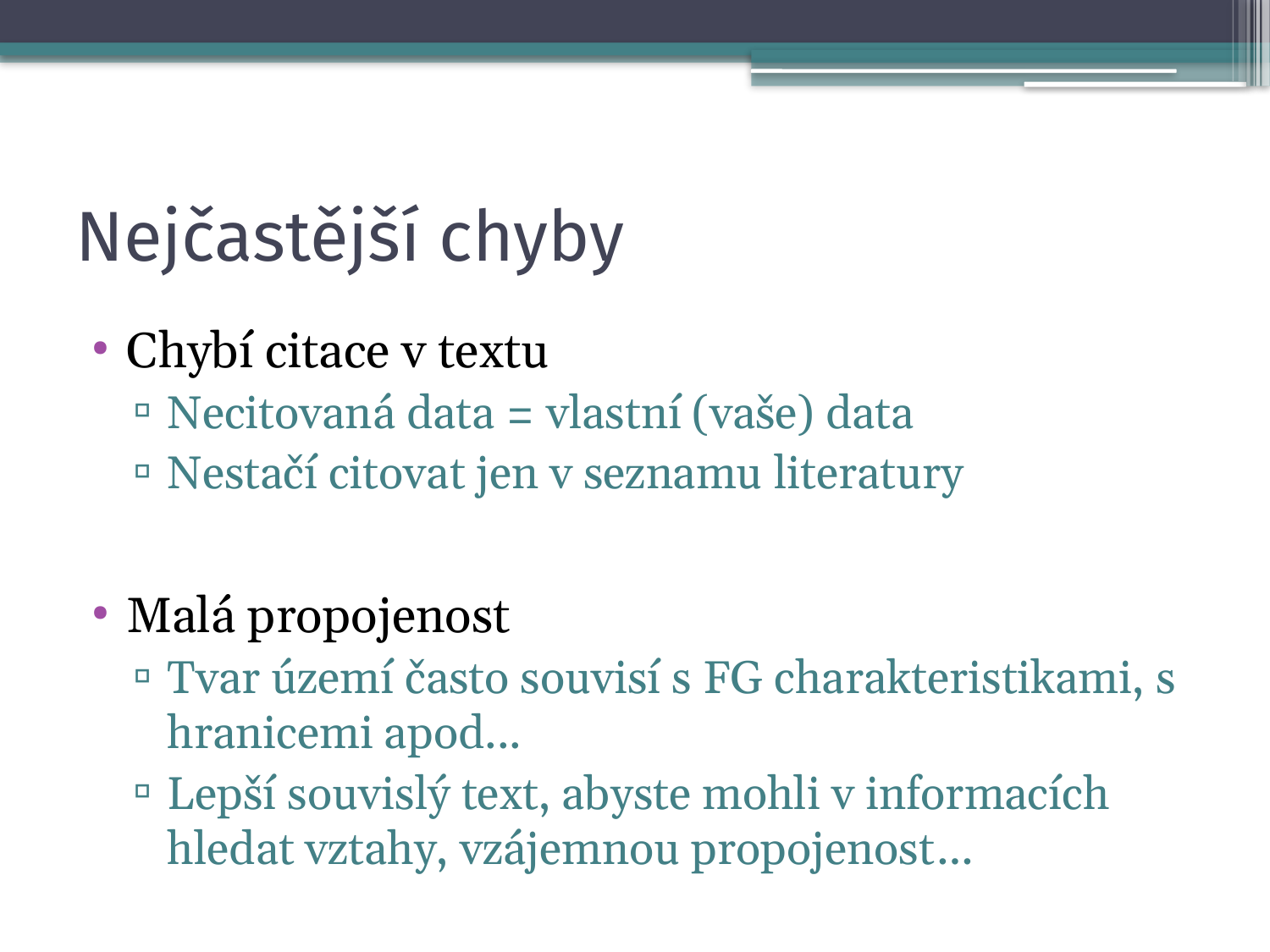

# Nejčastější chyby
Chybí citace v textu
Necitovaná data = vlastní (vaše) data
Nestačí citovat jen v seznamu literatury

Malá propojenost
Tvar území často souvisí s FG charakteristikami, s hranicemi apod...
Lepší souvislý text, abyste mohli v informacích hledat vztahy, vzájemnou propojenost…